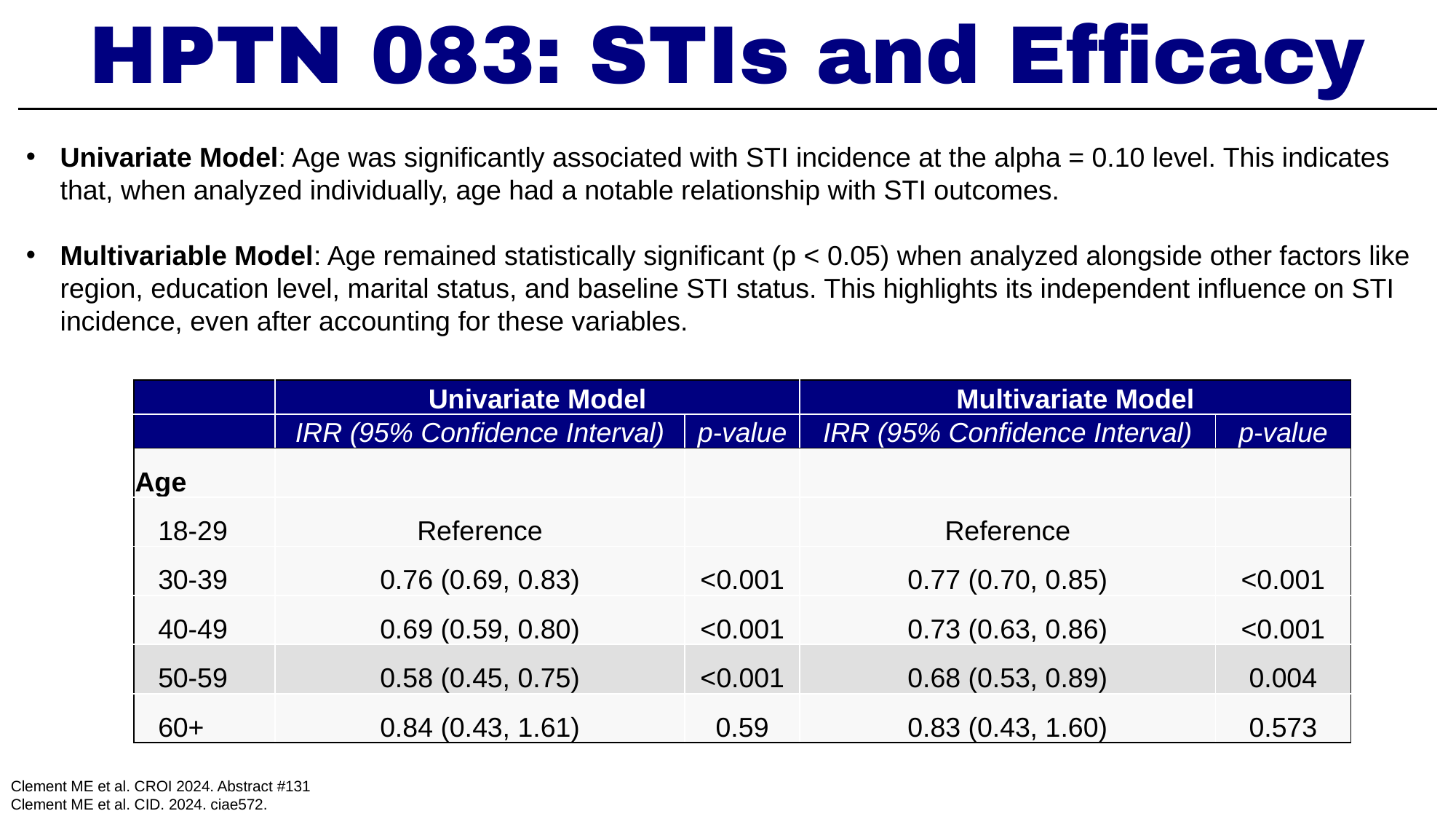

HPTN 083: STIs and Efficacy
Univariate Model: Age was significantly associated with STI incidence at the alpha = 0.10 level. This indicates that, when analyzed individually, age had a notable relationship with STI outcomes.

Multivariable Model: Age remained statistically significant (p < 0.05) when analyzed alongside other factors like region, education level, marital status, and baseline STI status. This highlights its independent influence on STI incidence, even after accounting for these variables.
|  | Univariate Model |  | Multivariate Model |  |
| --- | --- | --- | --- | --- |
|  | IRR (95% Confidence Interval) | p-value | IRR (95% Confidence Interval) | p-value |
| Age |  |  |  |  |
| 18-29 | Reference |  | Reference |  |
| 30-39 | 0.76 (0.69, 0.83) | <0.001 | 0.77 (0.70, 0.85) | <0.001 |
| 40-49 | 0.69 (0.59, 0.80) | <0.001 | 0.73 (0.63, 0.86) | <0.001 |
| 50-59 | 0.58 (0.45, 0.75) | <0.001 | 0.68 (0.53, 0.89) | 0.004 |
| 60+ | 0.84 (0.43, 1.61) | 0.59 | 0.83 (0.43, 1.60) | 0.573 |
Clement ME et al. CROI 2024. Abstract #131
Clement ME et al. CID. 2024. ciae572.